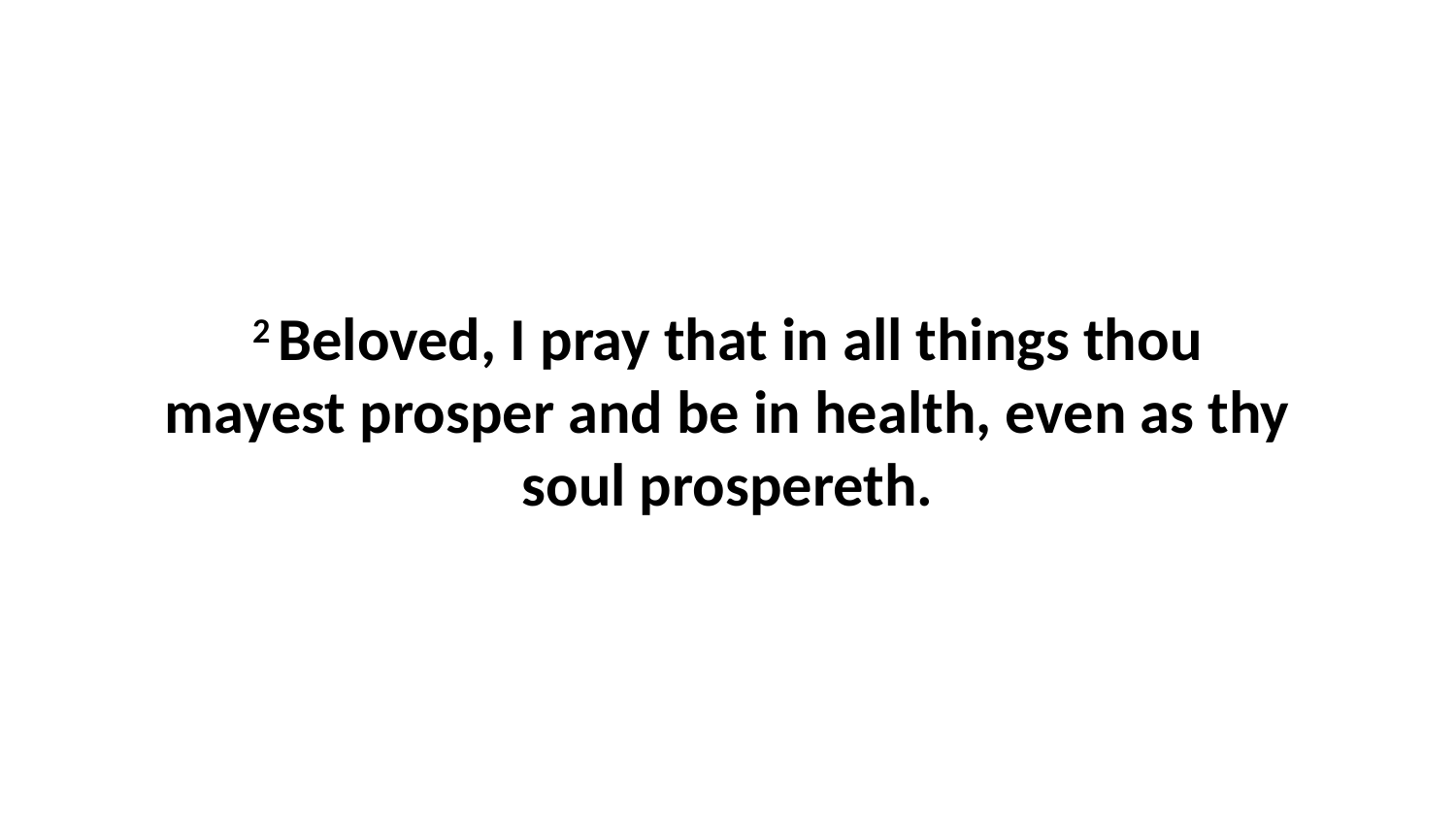

2 Beloved, I pray that in all things thou mayest prosper and be in health, even as thy soul prospereth.